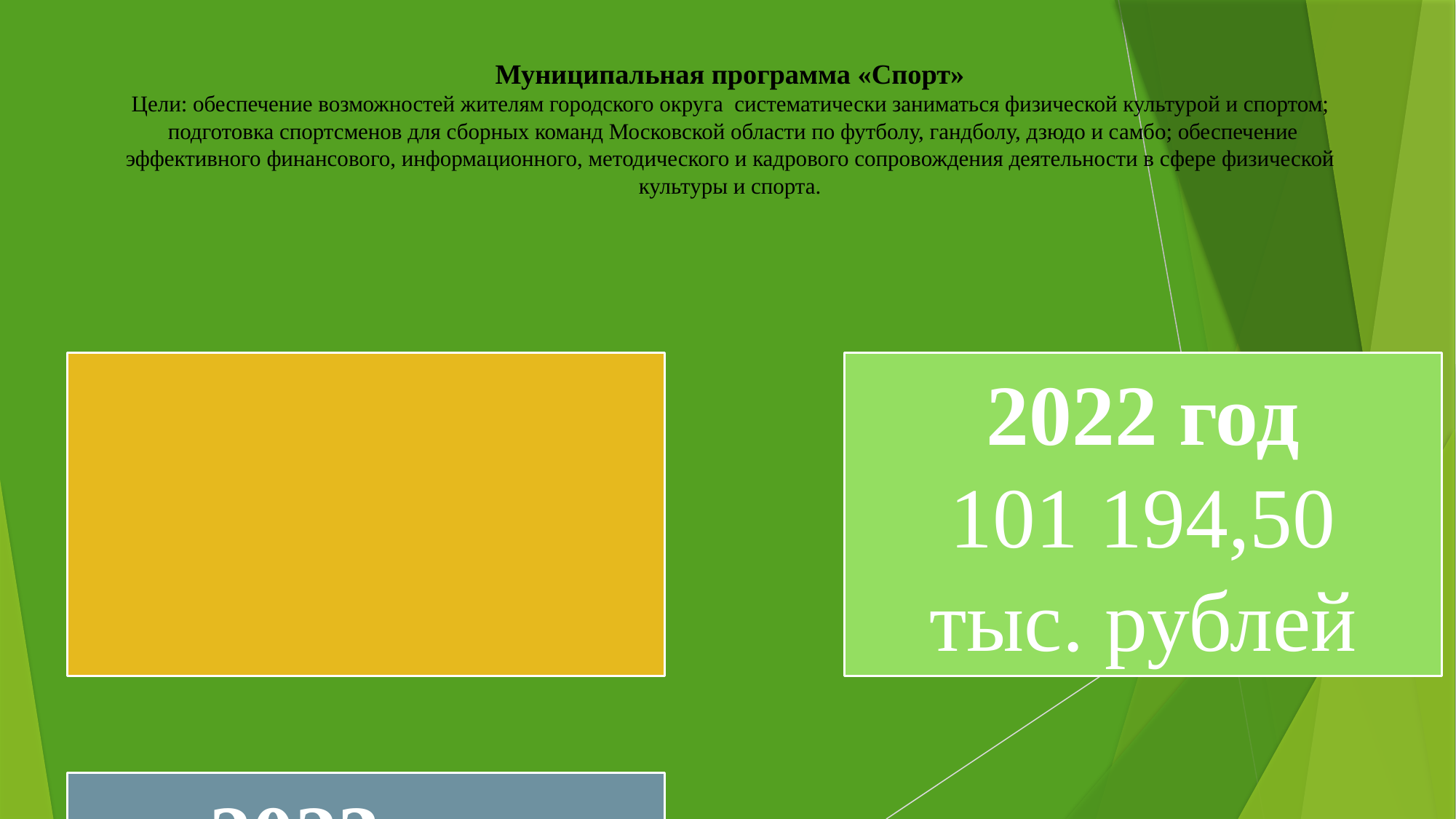

# Муниципальная программа «Спорт» Цели: обеспечение возможностей жителям городского округа  систематически заниматься физической культурой и спортом; подготовка спортсменов для сборных команд Московской области по футболу, гандболу, дзюдо и самбо; обеспечение эффективного финансового, информационного, методического и кадрового сопровождения деятельности в сфере физической культуры и спорта.
101 194,50
тыс. рублей
2022 год
101 194,50
тыс. рублей
101 194,50
тыс. рублей